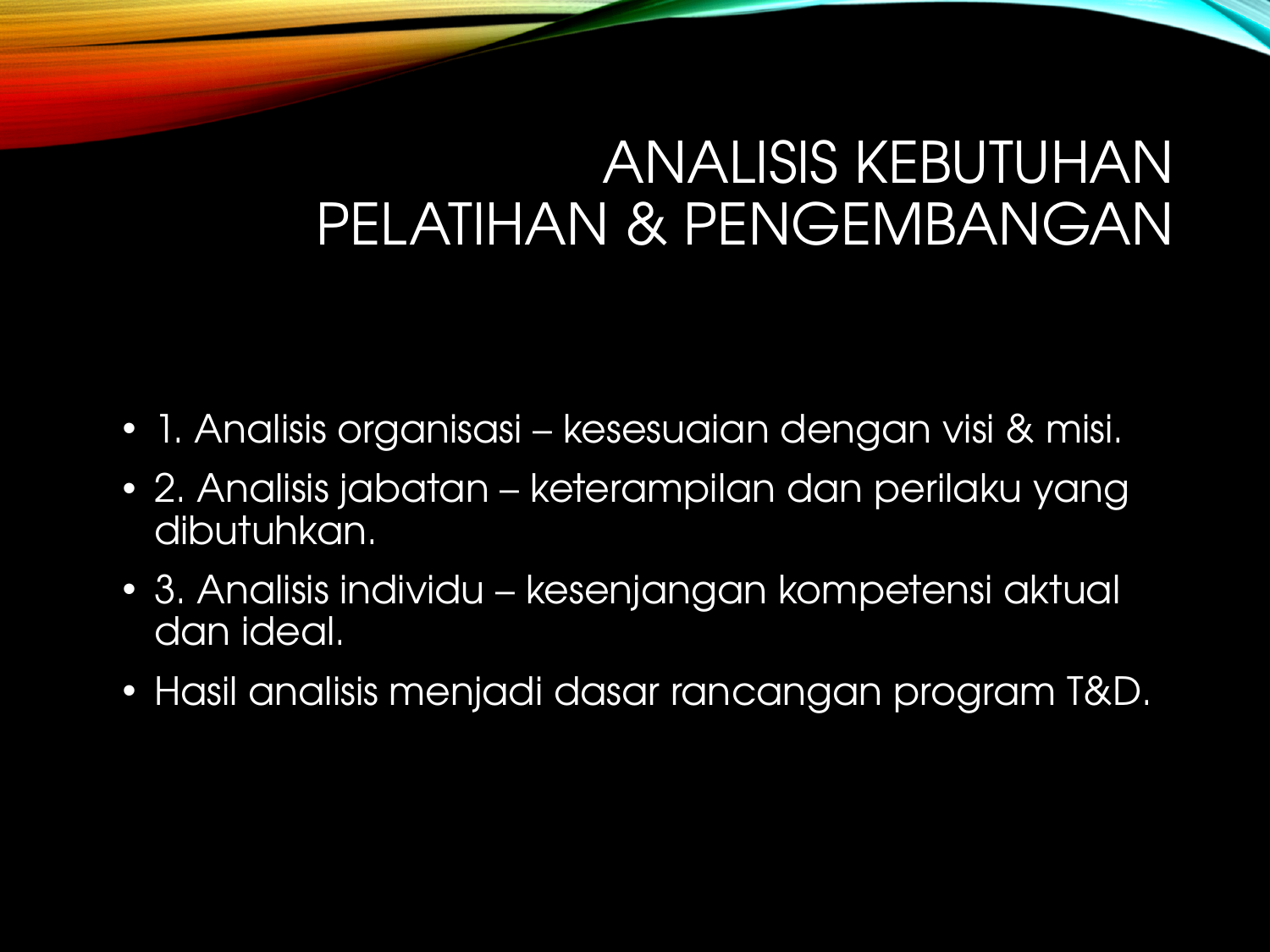

# Analisis Kebutuhan Pelatihan & Pengembangan
1. Analisis organisasi – kesesuaian dengan visi & misi.
2. Analisis jabatan – keterampilan dan perilaku yang dibutuhkan.
3. Analisis individu – kesenjangan kompetensi aktual dan ideal.
Hasil analisis menjadi dasar rancangan program T&D.